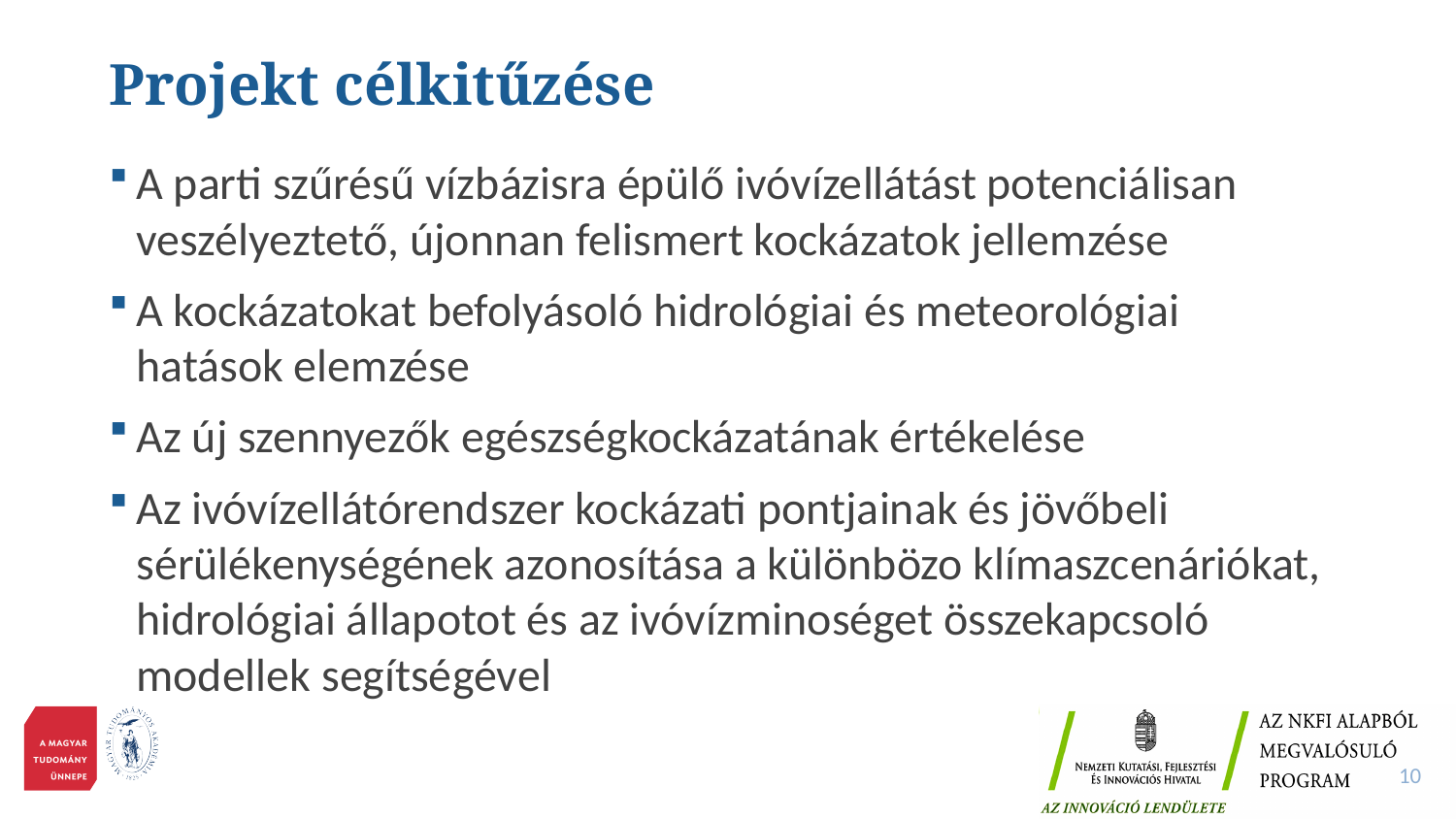

# Projekt célkitűzése
A parti szűrésű vízbázisra épülő ivóvízellátást potenciálisan veszélyeztető, újonnan felismert kockázatok jellemzése
A kockázatokat befolyásoló hidrológiai és meteorológiai hatások elemzése
Az új szennyezők egészségkockázatának értékelése
Az ivóvízellátórendszer kockázati pontjainak és jövőbeli sérülékenységének azonosítása a különbözo klímaszcenáriókat, hidrológiai állapotot és az ivóvízminoséget összekapcsoló modellek segítségével
10